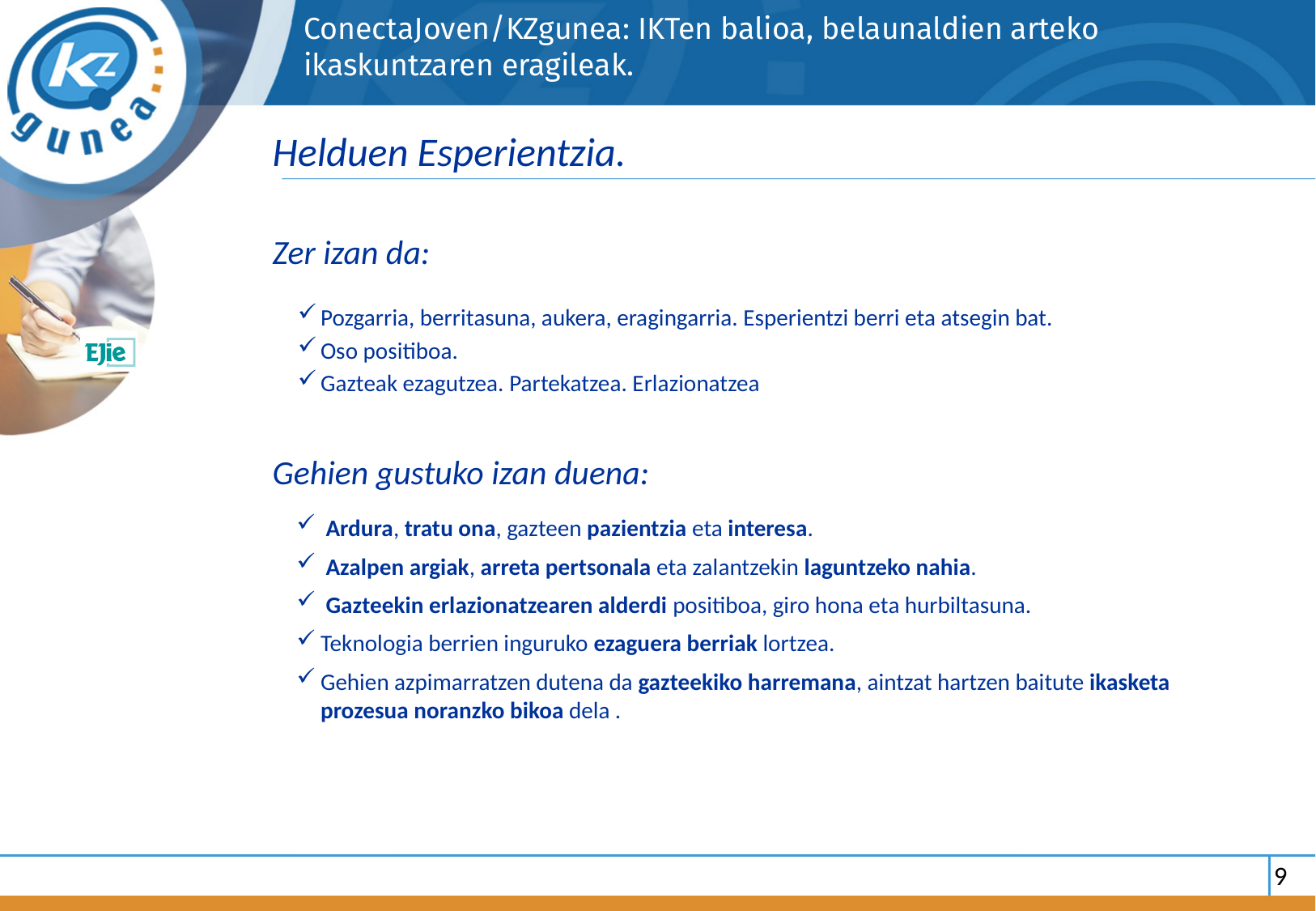

ConectaJoven/KZgunea: IKTen balioa, belaunaldien arteko ikaskuntzaren eragileak.
Helduen Esperientzia.

Zer izan da:

Pozgarria, berritasuna, aukera, eragingarria. Esperientzi berri eta atsegin bat.
Oso positiboa.
Gazteak ezagutzea. Partekatzea. Erlazionatzea

Gehien gustuko izan duena:

 Ardura, tratu ona, gazteen pazientzia eta interesa.
 Azalpen argiak, arreta pertsonala eta zalantzekin laguntzeko nahia.
 Gazteekin erlazionatzearen alderdi positiboa, giro hona eta hurbiltasuna.
Teknologia berrien inguruko ezaguera berriak lortzea.
Gehien azpimarratzen dutena da gazteekiko harremana, aintzat hartzen baitute ikasketa prozesua noranzko bikoa dela .

9